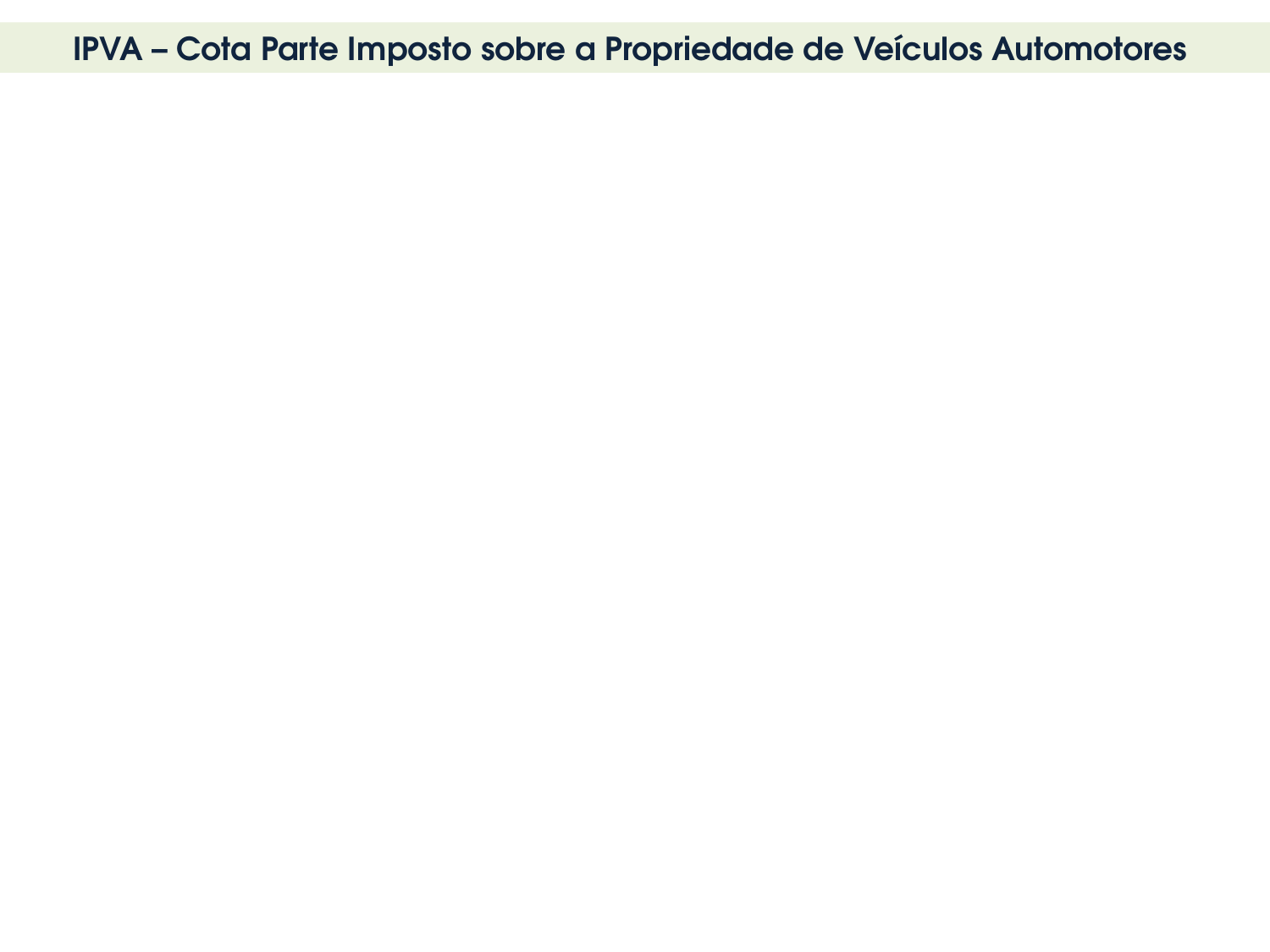

IPVA – Cota Parte Imposto sobre a Propriedade de Veículos Automotores